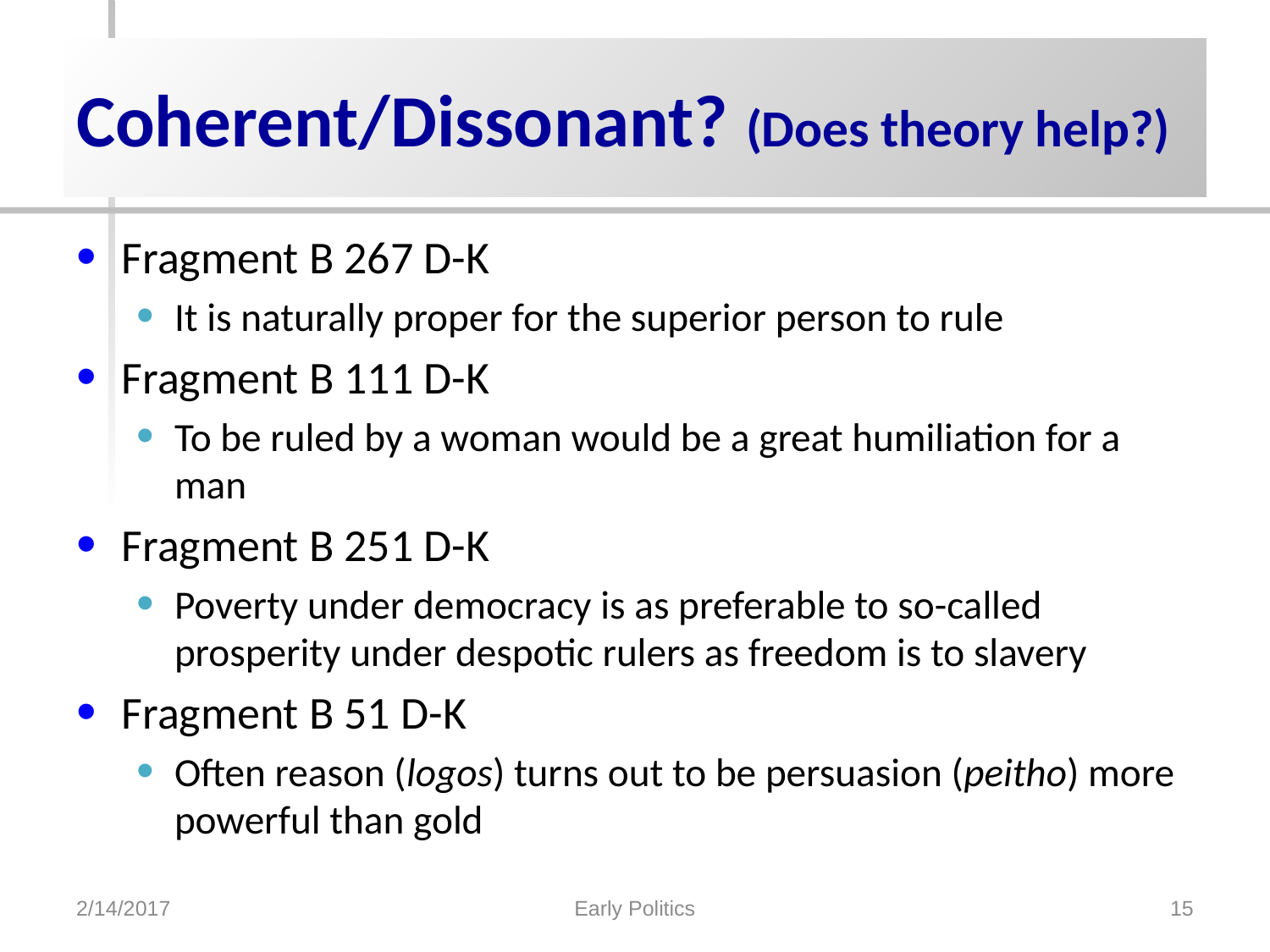

# Coherent/Dissonant? (Does theory help?)
Fragment B 267 D-K
It is naturally proper for the superior person to rule
Fragment B 111 D-K
To be ruled by a woman would be a great humiliation for a man
Fragment B 251 D-K
Poverty under democracy is as preferable to so-called prosperity under despotic rulers as freedom is to slavery
Fragment B 51 D-K
Often reason (logos) turns out to be persuasion (peitho) more powerful than gold
2/14/2017
Early Politics
15